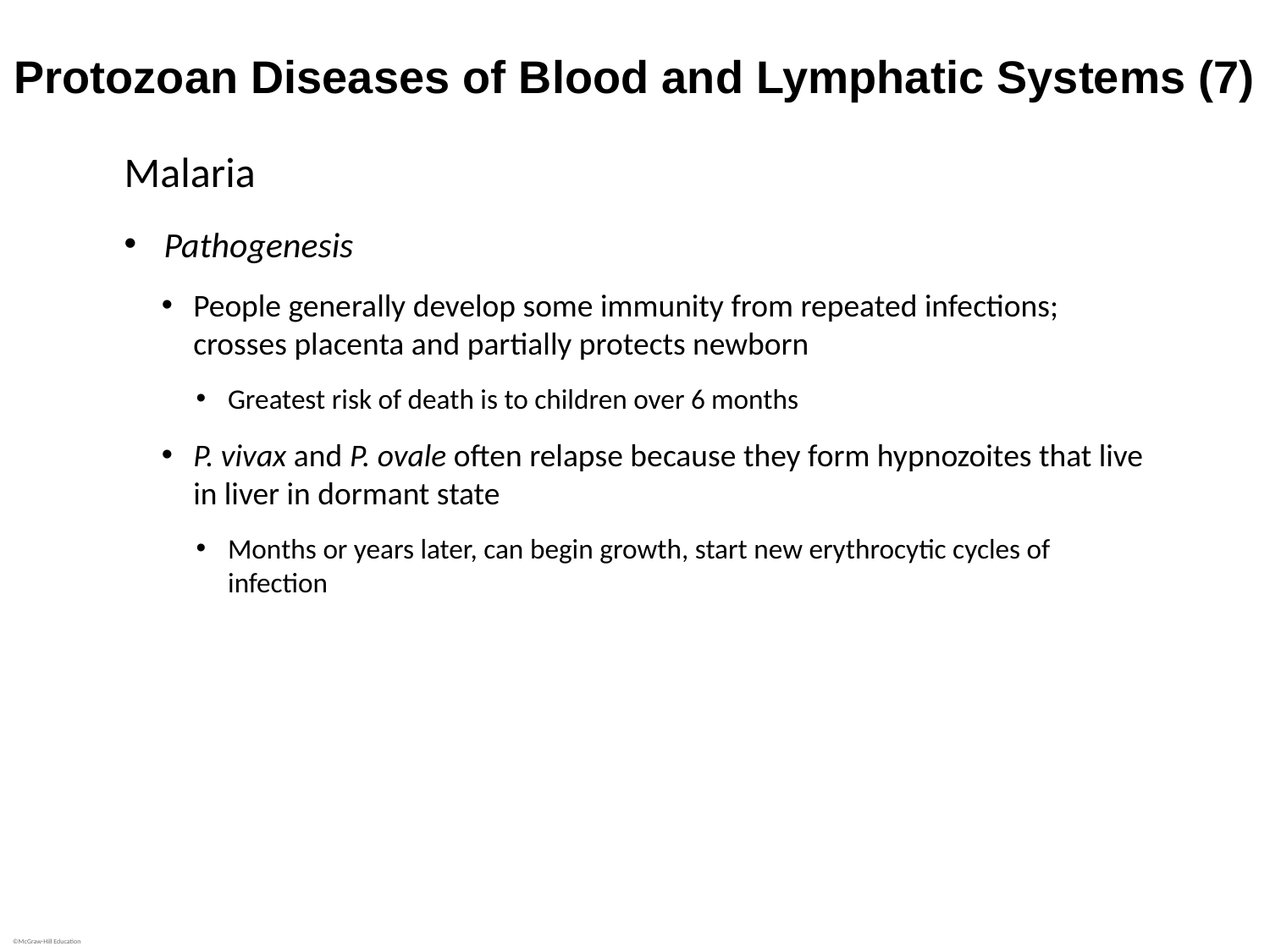

# Protozoan Diseases of Blood and Lymphatic Systems (7)
Malaria
Pathogenesis
People generally develop some immunity from repeated infections; crosses placenta and partially protects newborn
Greatest risk of death is to children over 6 months
P. vivax and P. ovale often relapse because they form hypnozoites that live in liver in dormant state
Months or years later, can begin growth, start new erythrocytic cycles of infection